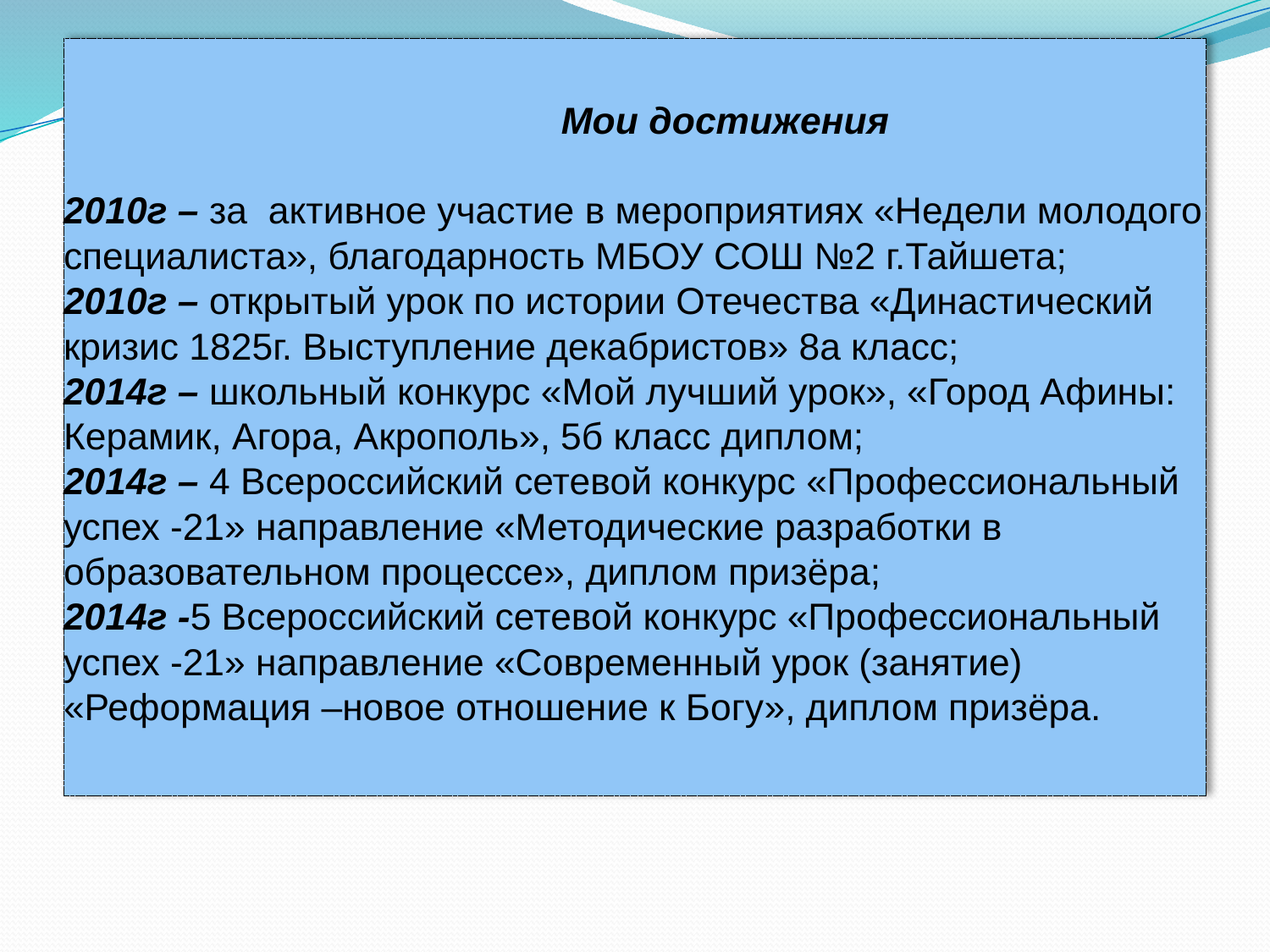

# Мои достижения 2010г – за  активное участие в мероприятиях «Недели молодого специалиста», благодарность МБОУ СОШ №2 г.Тайшета; 2010г – открытый урок по истории Отечества «Династический кризис 1825г. Выступление декабристов» 8а класс; 2014г – школьный конкурс «Мой лучший урок», «Город Афины: Керамик, Агора, Акрополь», 5б класс диплом; 2014г – 4 Всероссийский сетевой конкурс «Профессиональный успех -21» направление «Методические разработки в образовательном процессе», диплом призёра; 2014г -5 Всероссийский сетевой конкурс «Профессиональный успех -21» направление «Современный урок (занятие) «Реформация –новое отношение к Богу», диплом призёра.